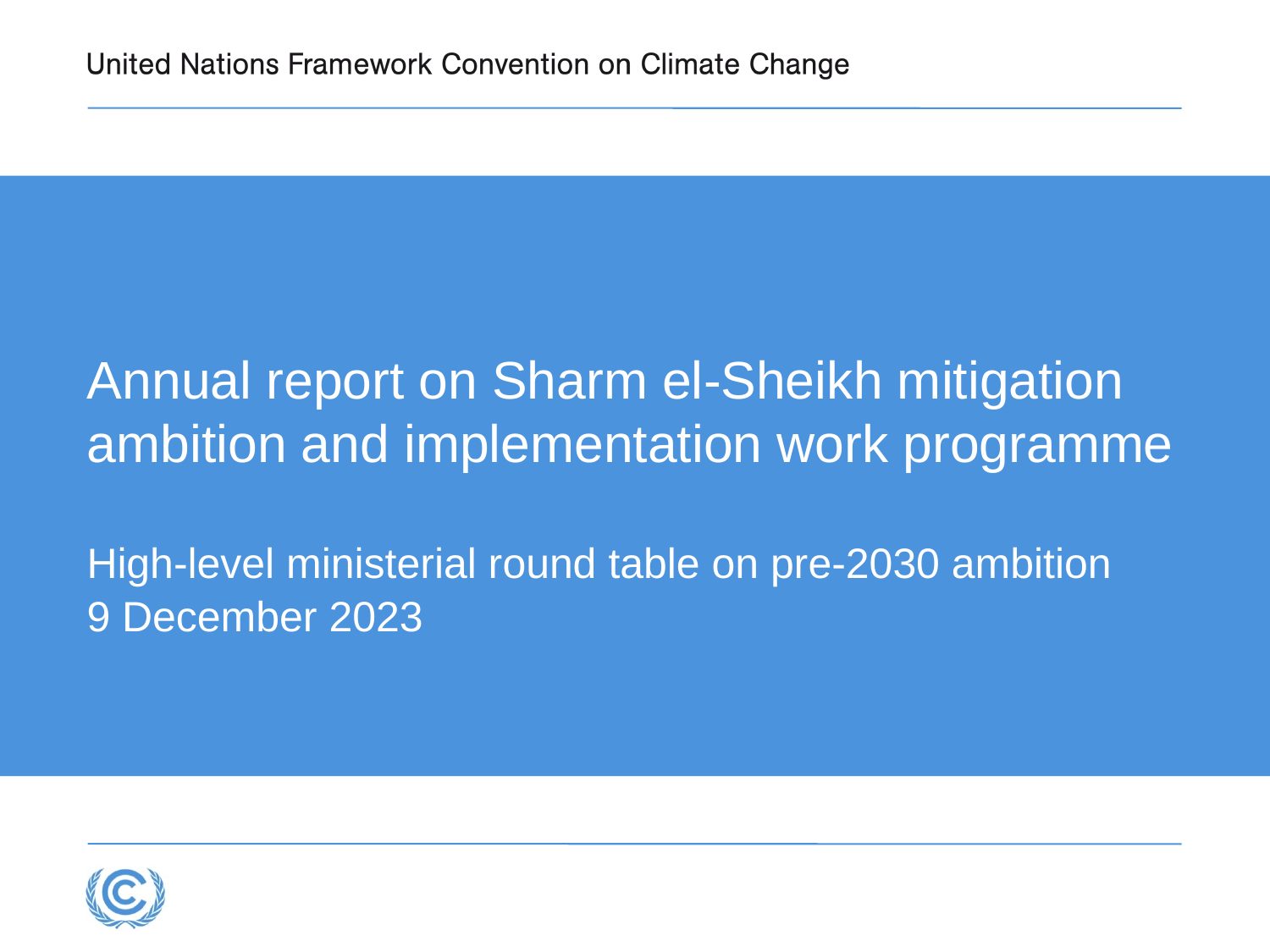

# Annual report on Sharm el-Sheikh mitigation ambition and implementation work programme
High-level ministerial round table on pre-2030 ambition
9 December 2023